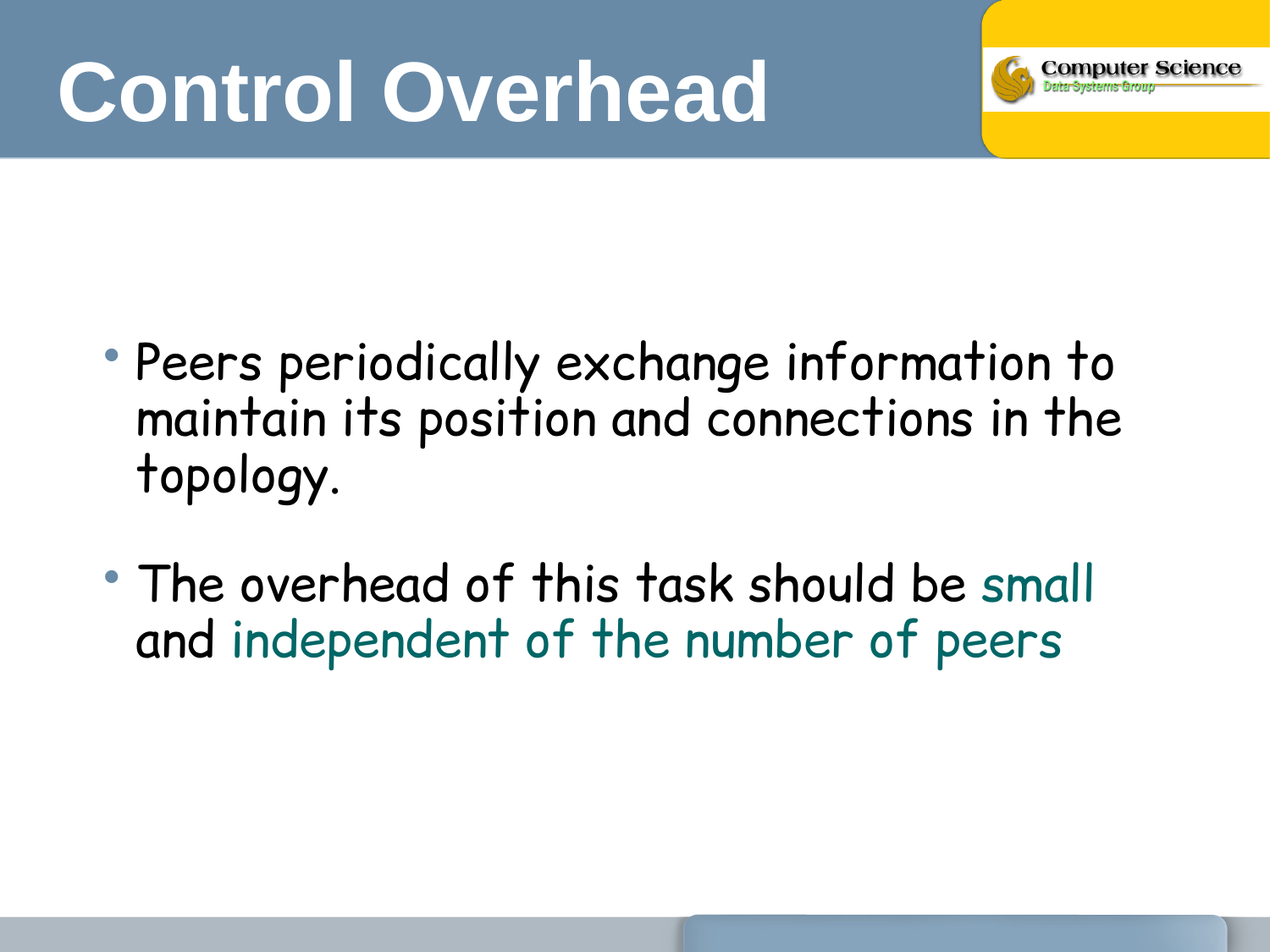

# Control Overhead
Peers periodically exchange information to maintain its position and connections in the topology.
The overhead of this task should be small and independent of the number of peers